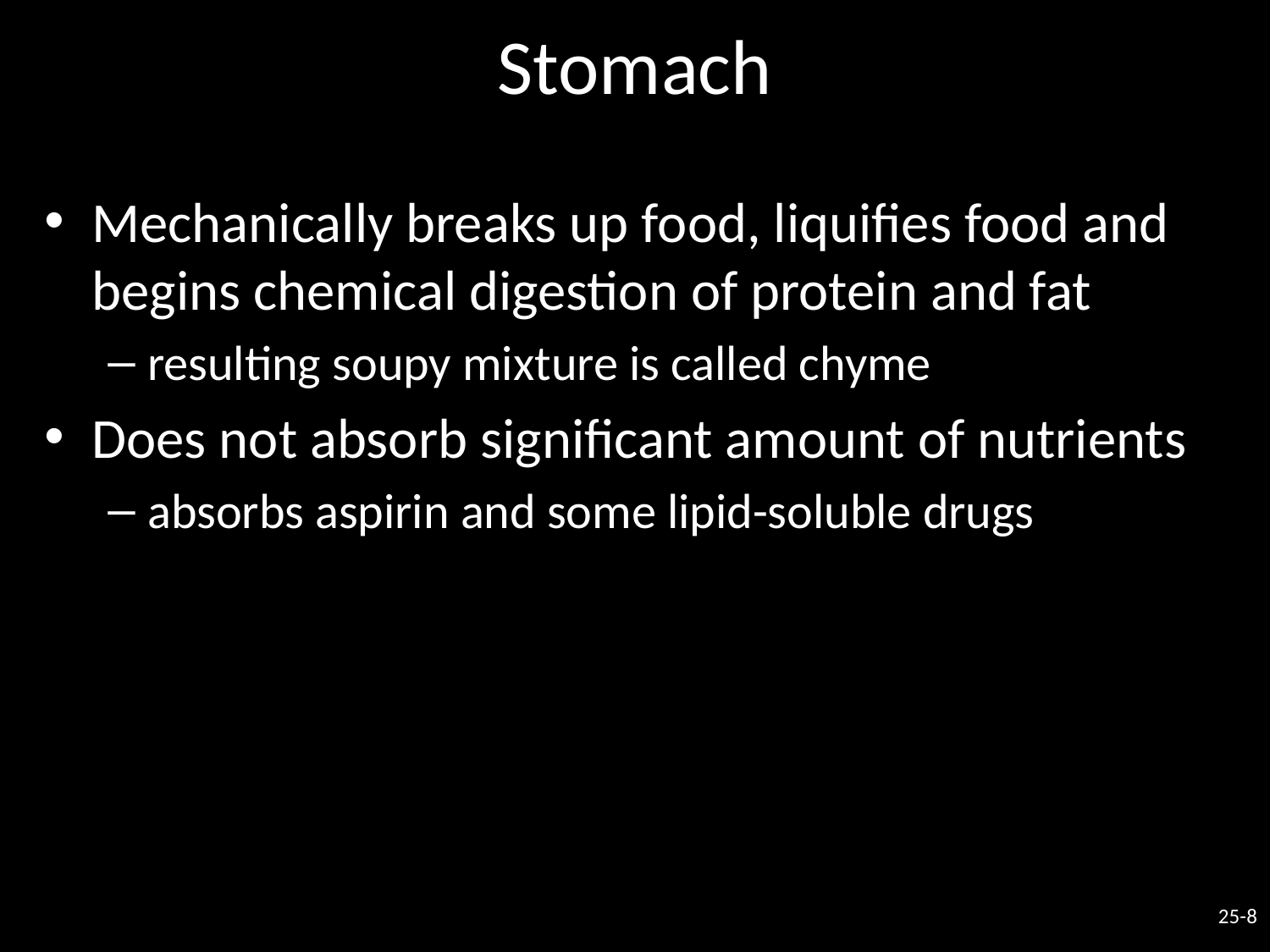

Stomach
Mechanically breaks up food, liquifies food and begins chemical digestion of protein and fat
resulting soupy mixture is called chyme
Does not absorb significant amount of nutrients
absorbs aspirin and some lipid-soluble drugs
25-8